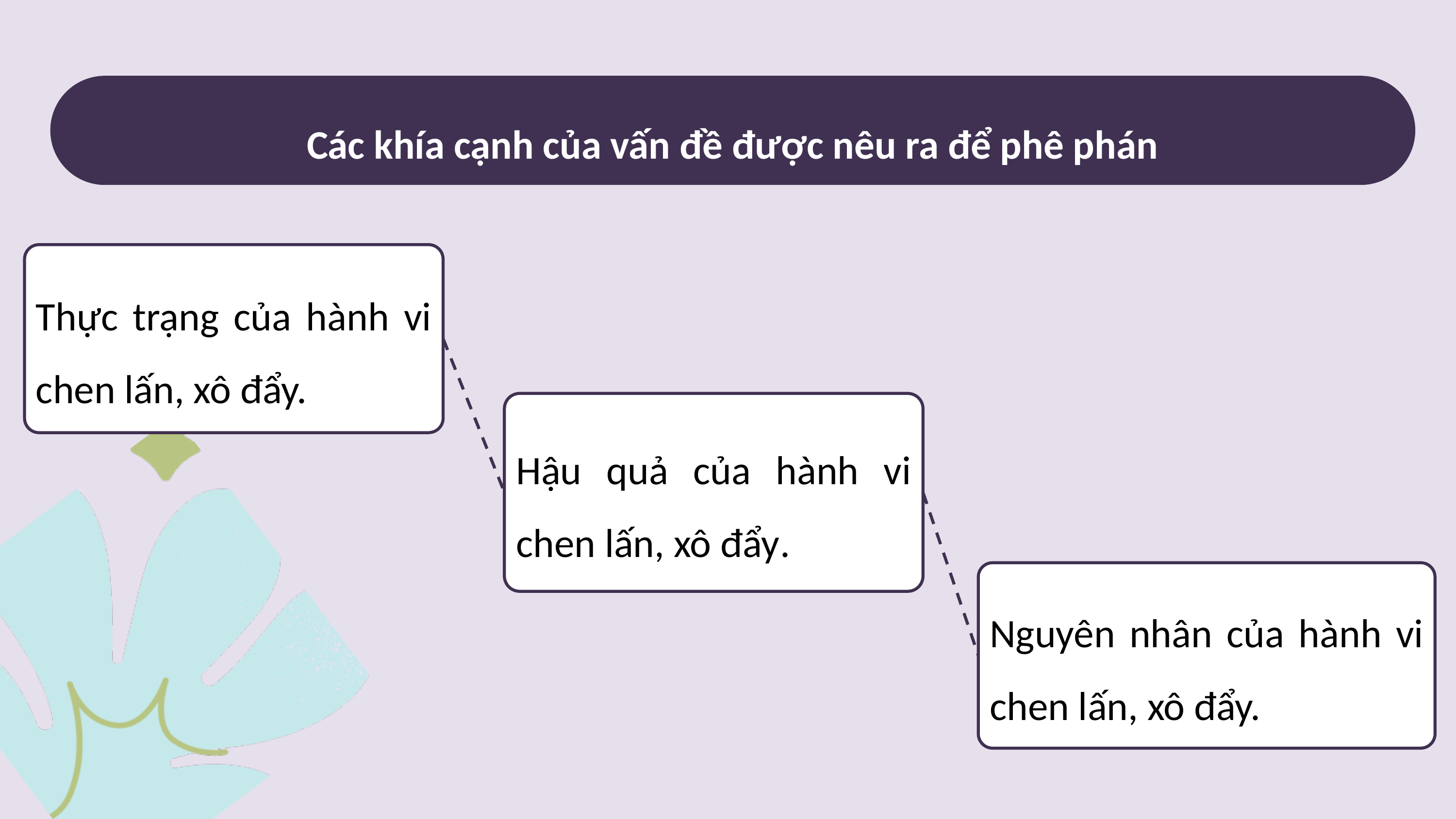

Các khía cạnh của vấn đề được nêu ra để phê phán
Thực trạng của hành vi chen lấn, xô đẩy.
Hậu quả của hành vi chen lấn, xô đẩy.

Nguyên nhân của hành vi chen lấn, xô đẩy.